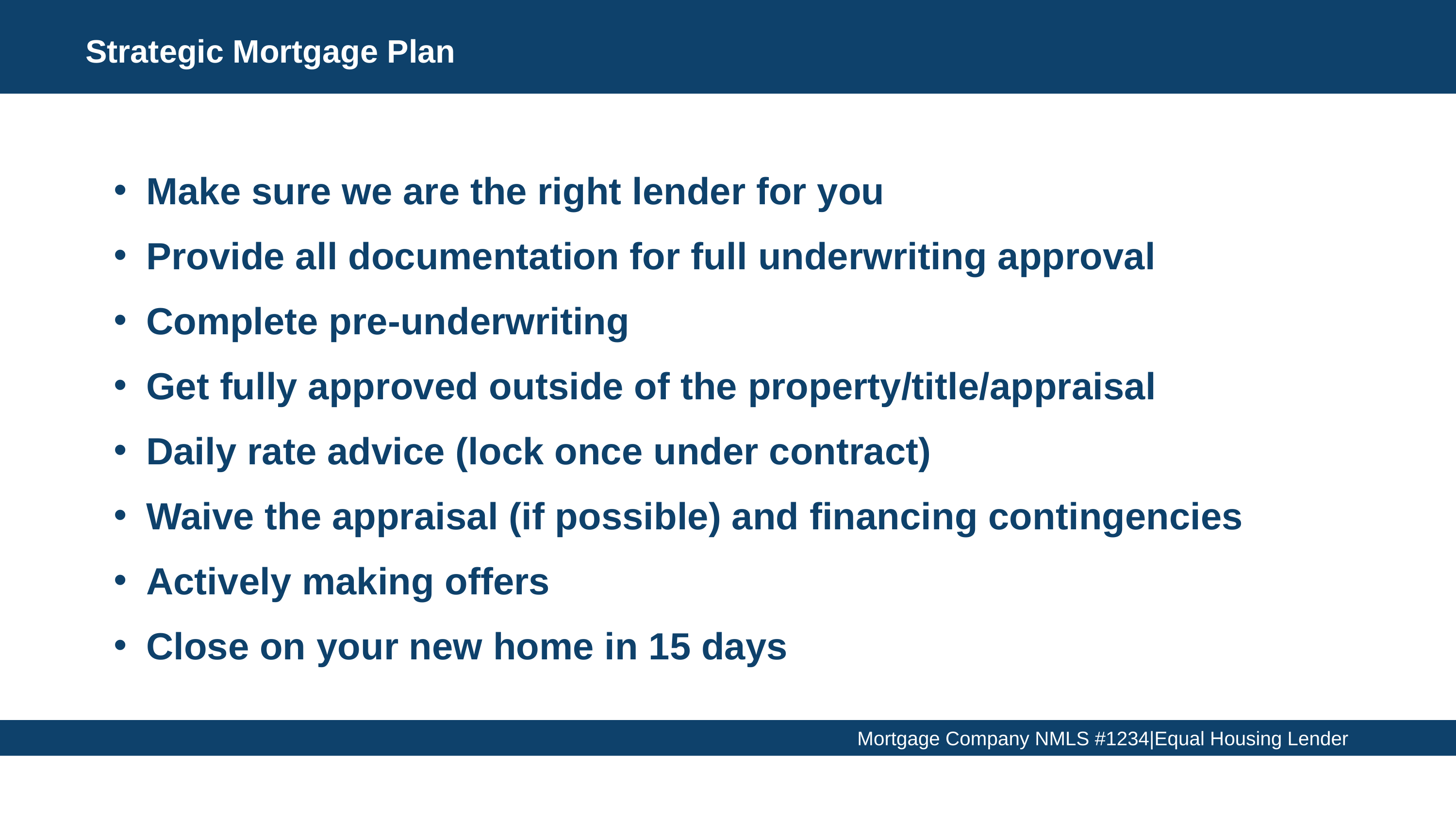

Strategic Mortgage Plan
Make sure we are the right lender for you
Provide all documentation for full underwriting approval
Complete pre-underwriting
Get fully approved outside of the property/title/appraisal
Daily rate advice (lock once under contract)
Waive the appraisal (if possible) and financing contingencies
Actively making offers
Close on your new home in 15 days
Mortgage Company NMLS #1234|Equal Housing Lender